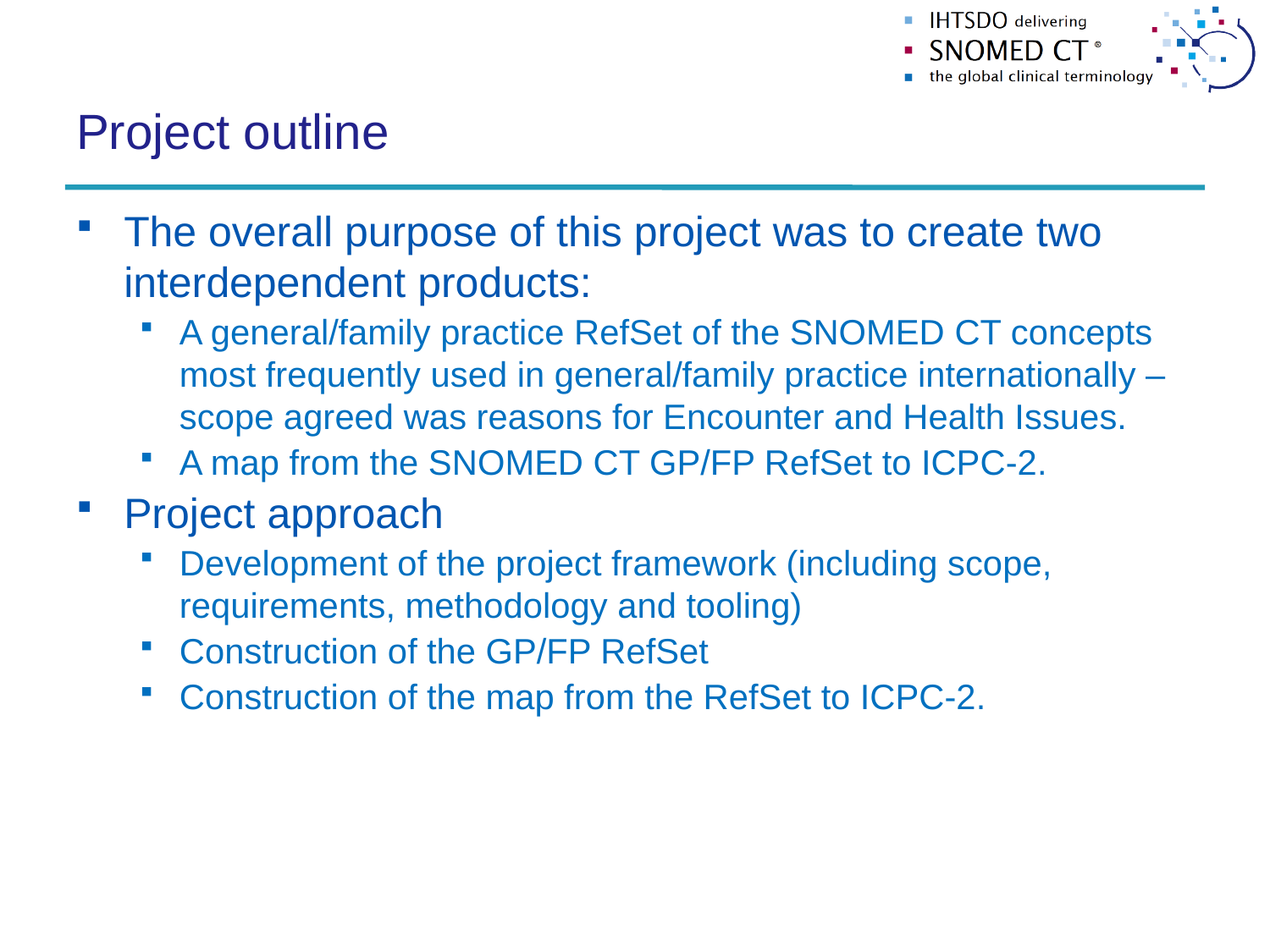

# Project outline
The overall purpose of this project was to create two interdependent products:
A general/family practice RefSet of the SNOMED CT concepts most frequently used in general/family practice internationally – scope agreed was reasons for Encounter and Health Issues.
A map from the SNOMED CT GP/FP RefSet to ICPC-2.
Project approach
Development of the project framework (including scope, requirements, methodology and tooling)
Construction of the GP/FP RefSet
Construction of the map from the RefSet to ICPC-2.